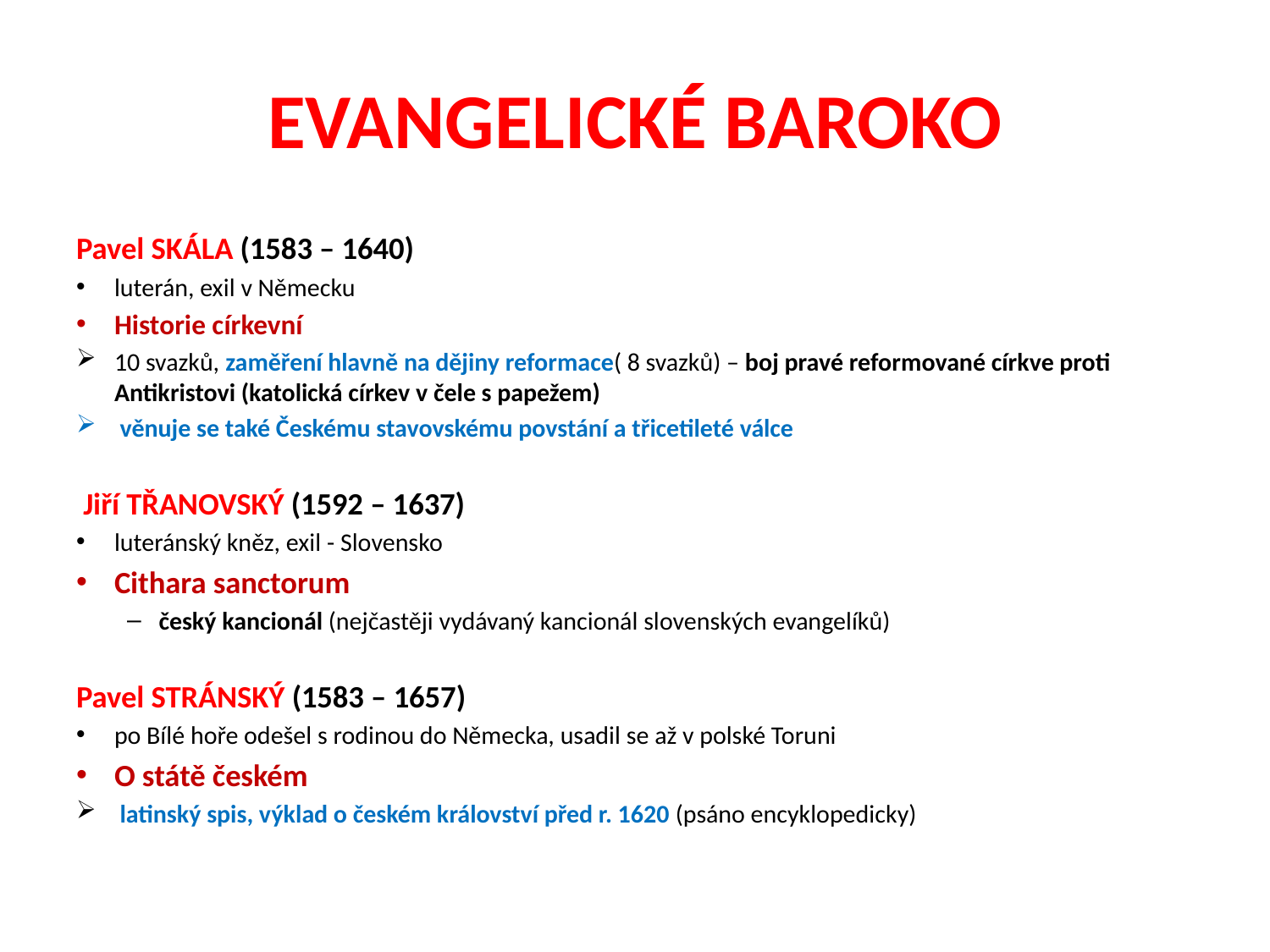

# EVANGELICKÉ BAROKO
Pavel SKÁLA (1583 – 1640)
luterán, exil v Německu
Historie církevní
10 svazků, zaměření hlavně na dějiny reformace( 8 svazků) – boj pravé reformované církve proti Antikristovi (katolická církev v čele s papežem)
 věnuje se také Českému stavovskému povstání a třicetileté válce

 Jiří TŘANOVSKÝ (1592 – 1637)
luteránský kněz, exil - Slovensko
Cithara sanctorum
český kancionál (nejčastěji vydávaný kancionál slovenských evangelíků)

Pavel STRÁNSKÝ (1583 – 1657)
po Bílé hoře odešel s rodinou do Německa, usadil se až v polské Toruni
O státě českém
 latinský spis, výklad o českém království před r. 1620 (psáno encyklopedicky)